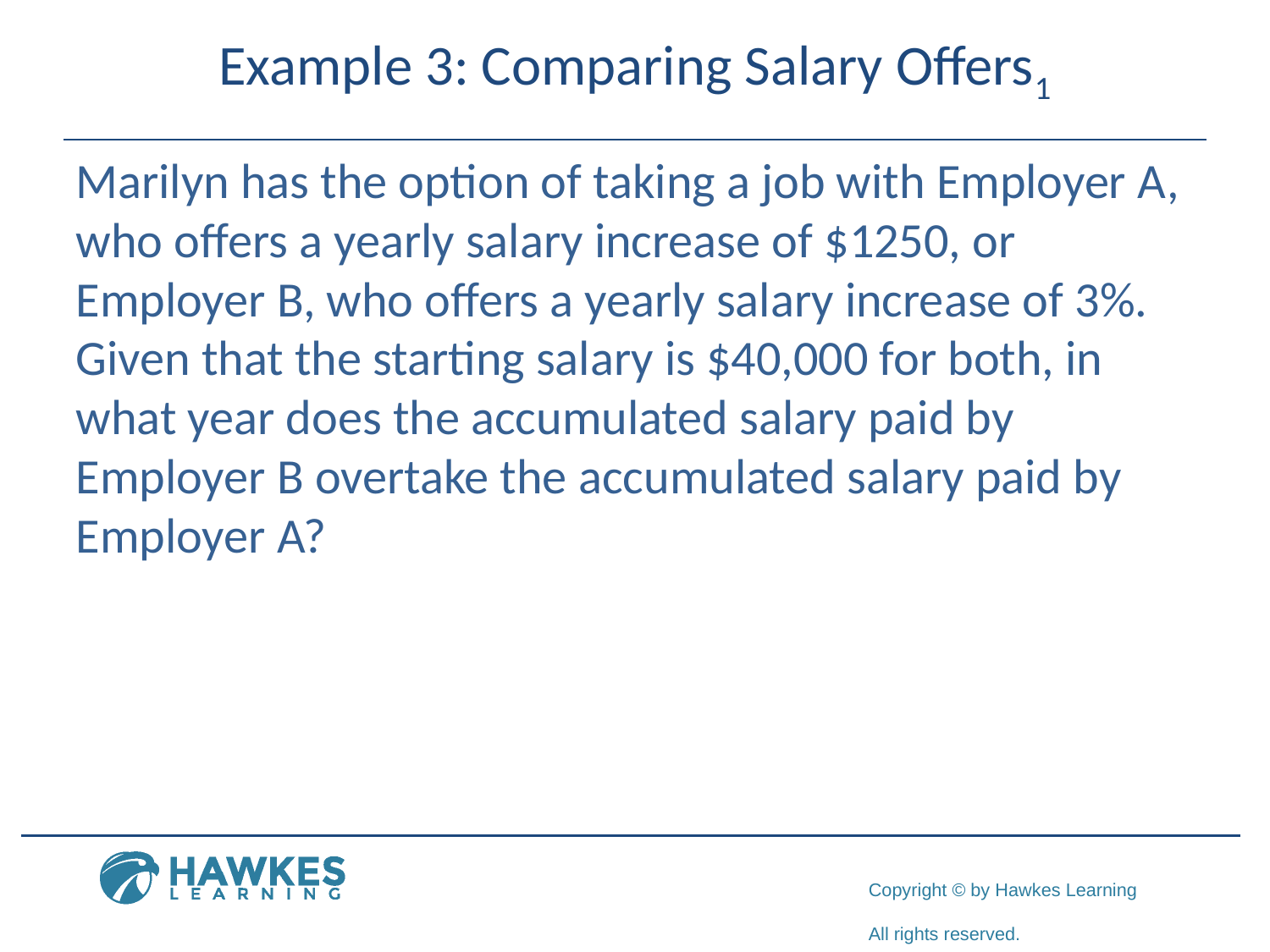

# Example 3: Comparing Salary Offers1
Marilyn has the option of taking a job with Employer A, who offers a yearly salary increase of $1250, or Employer B, who offers a yearly salary increase of 3%. Given that the starting salary is $40,000 for both, in what year does the accumulated salary paid by Employer B overtake the accumulated salary paid by Employer A?